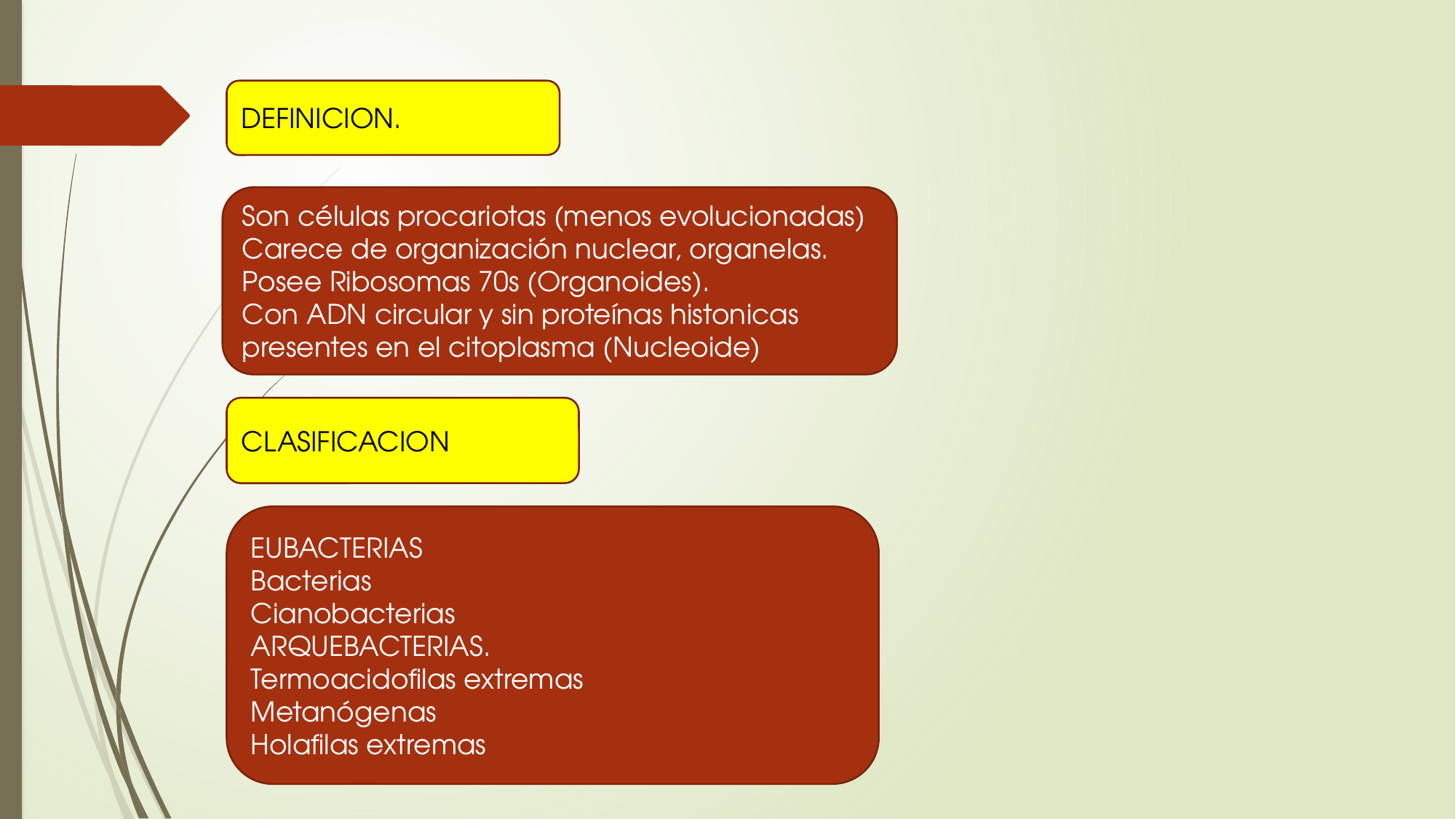

#
DEFINICION.
Son células procariotas (menos evolucionadas)
Carece de organización nuclear, organelas.
Posee Ribosomas 70s (Organoides).
Con ADN circular y sin proteínas histonicas presentes en el citoplasma (Nucleoide)
CLASIFICACION
EUBACTERIAS
Bacterias
Cianobacterias
ARQUEBACTERIAS.
Termoacidofilas extremas
Metanógenas
Holafilas extremas